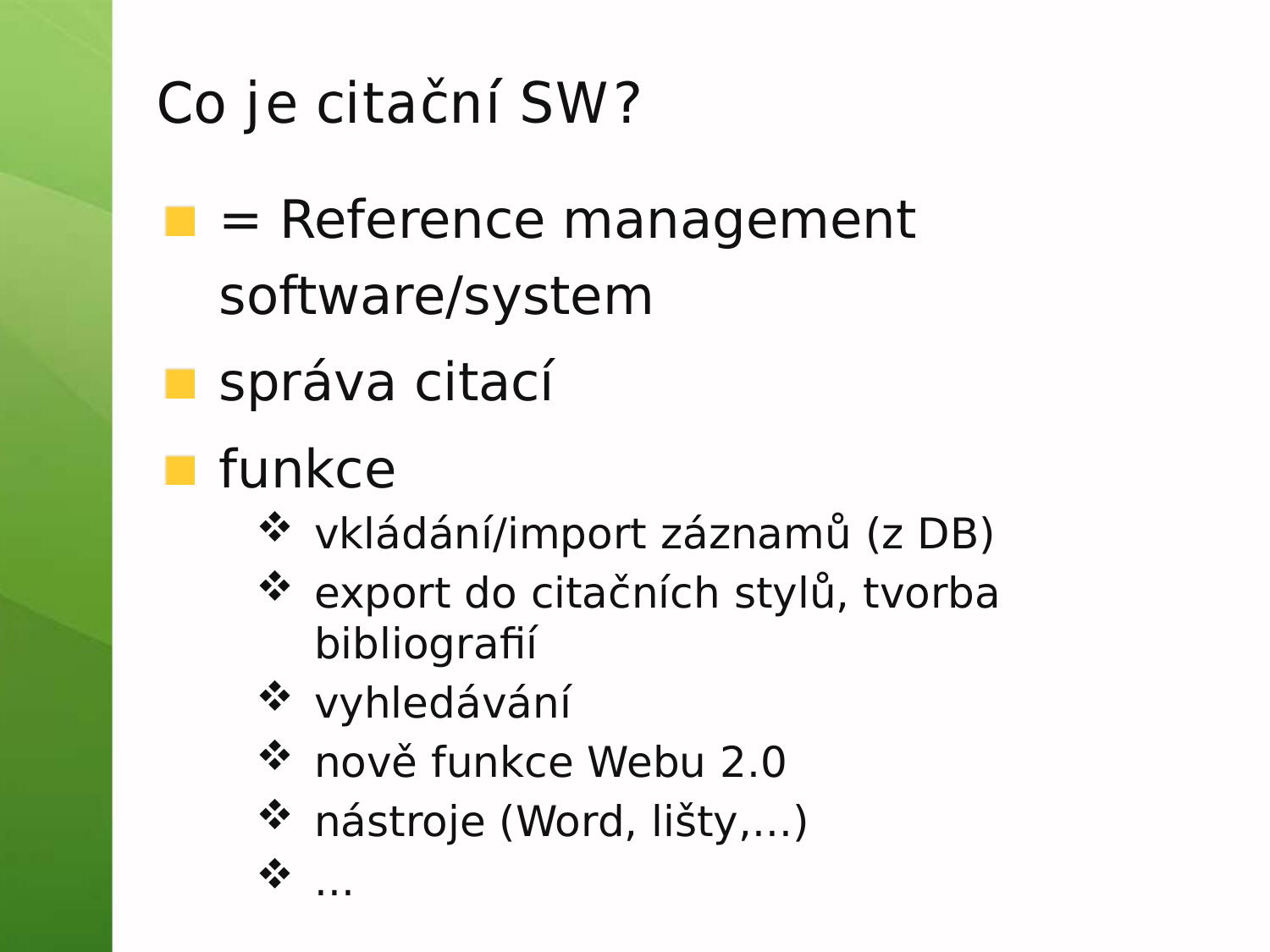

Co je citační SW?
= Reference management software/system
správa citací
funkce
vkládání/import záznamů (z DB)
export do citačních stylů, tvorba bibliografií
vyhledávání
nově funkce Webu 2.0
nástroje (Word, lišty,...)
...